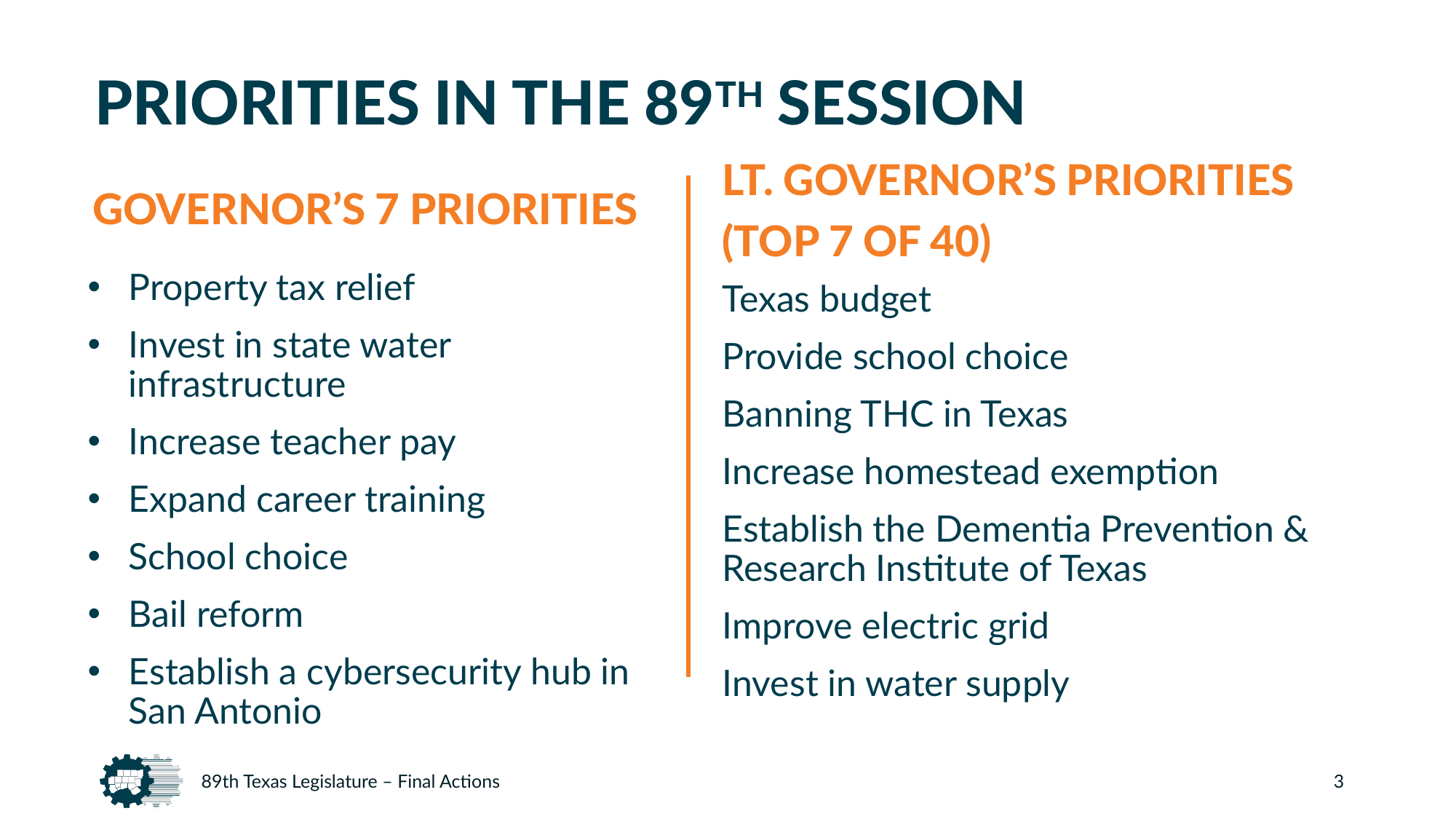

# PRIORITIES IN THE 89TH SESSION
GOVERNOR’S 7 PRIORITIES
LT. GOVERNOR’S PRIORITIES
(TOP 7 OF 40)

Property tax relief
Invest in state water infrastructure
Increase teacher pay
Expand career training
School choice
Bail reform
Establish a cybersecurity hub in San Antonio

Texas budget
Provide school choice
Banning THC in Texas
Increase homestead exemption
Establish the Dementia Prevention & Research Institute of Texas
Improve electric grid
Invest in water supply
89th Texas Legislature – Final Actions
3